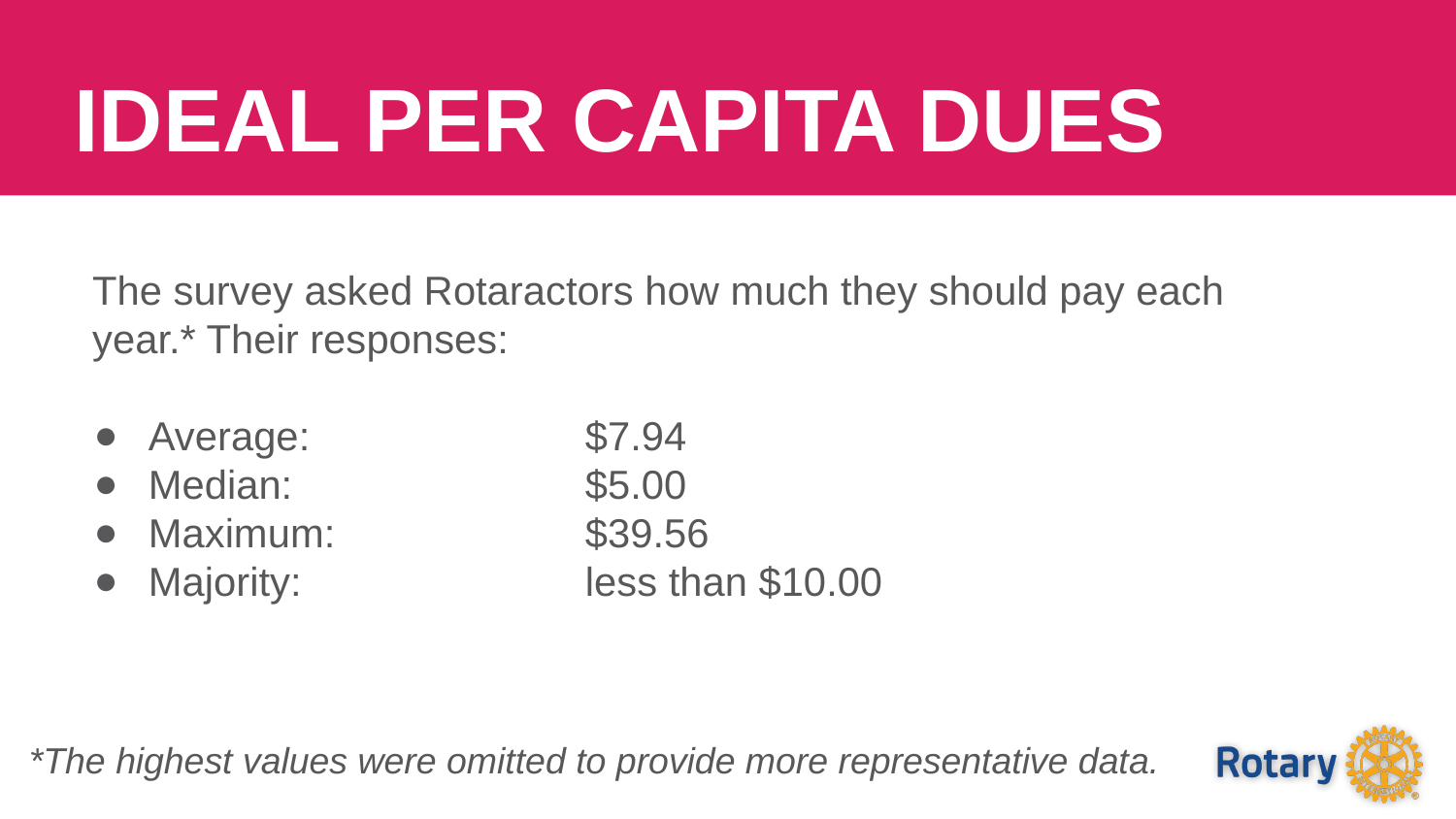

IDEAL PER CAPITA DUES

The survey asked Rotaractors how much they should pay each year.* Their responses:
Average: 		$7.94
Median: 		$5.00
Maximum: 		$39.56
Majority: 		less than $10.00

*The highest values were omitted to provide more representative data.